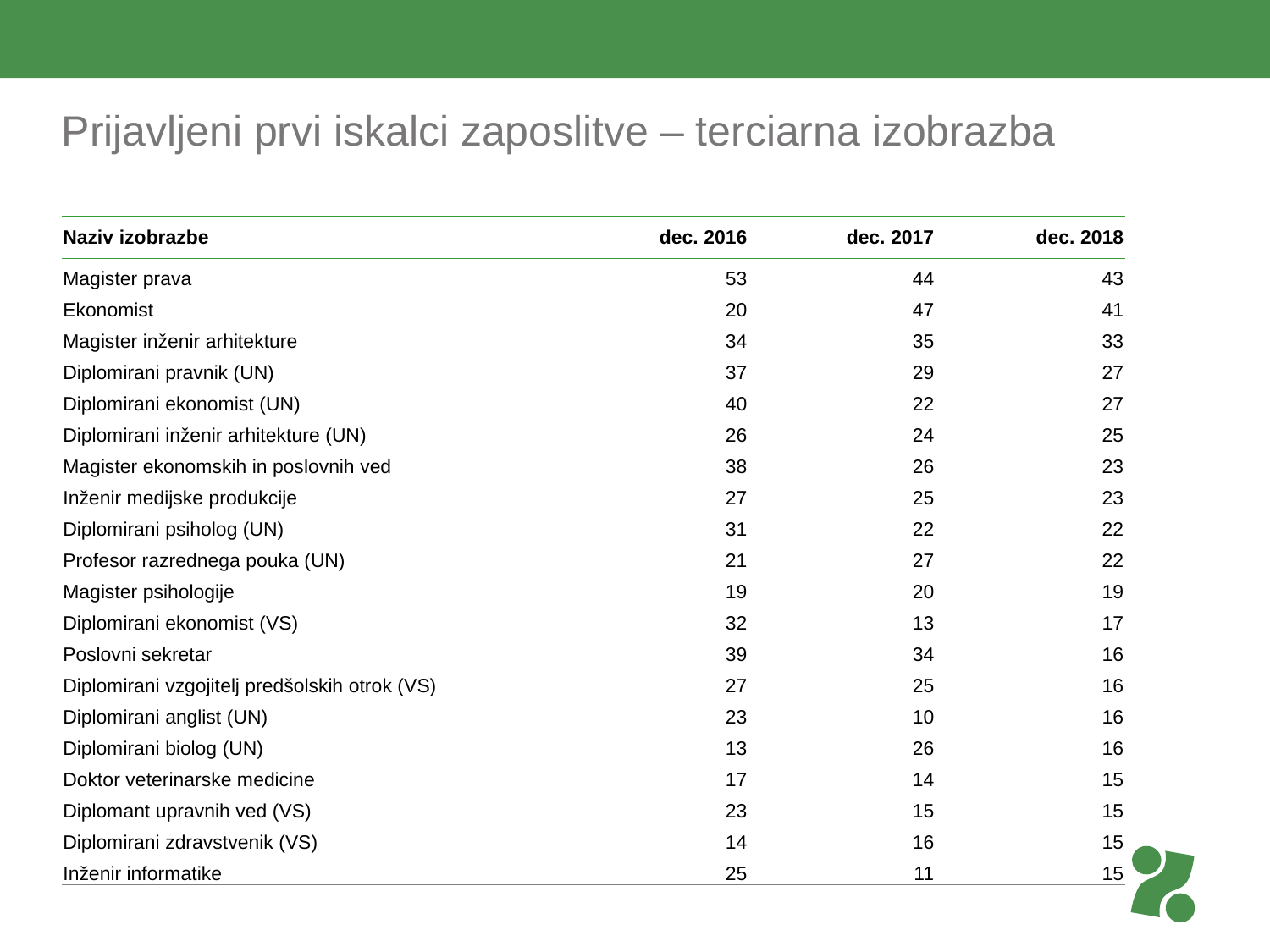

# Prijavljeni prvi iskalci zaposlitve – terciarna izobrazba
| Naziv izobrazbe | dec. 2016 | dec. 2017 | dec. 2018 |
| --- | --- | --- | --- |
| Magister prava | 53 | 44 | 43 |
| Ekonomist | 20 | 47 | 41 |
| Magister inženir arhitekture | 34 | 35 | 33 |
| Diplomirani pravnik (UN) | 37 | 29 | 27 |
| Diplomirani ekonomist (UN) | 40 | 22 | 27 |
| Diplomirani inženir arhitekture (UN) | 26 | 24 | 25 |
| Magister ekonomskih in poslovnih ved | 38 | 26 | 23 |
| Inženir medijske produkcije | 27 | 25 | 23 |
| Diplomirani psiholog (UN) | 31 | 22 | 22 |
| Profesor razrednega pouka (UN) | 21 | 27 | 22 |
| Magister psihologije | 19 | 20 | 19 |
| Diplomirani ekonomist (VS) | 32 | 13 | 17 |
| Poslovni sekretar | 39 | 34 | 16 |
| Diplomirani vzgojitelj predšolskih otrok (VS) | 27 | 25 | 16 |
| Diplomirani anglist (UN) | 23 | 10 | 16 |
| Diplomirani biolog (UN) | 13 | 26 | 16 |
| Doktor veterinarske medicine | 17 | 14 | 15 |
| Diplomant upravnih ved (VS) | 23 | 15 | 15 |
| Diplomirani zdravstvenik (VS) | 14 | 16 | 15 |
| Inženir informatike | 25 | 11 | 15 |